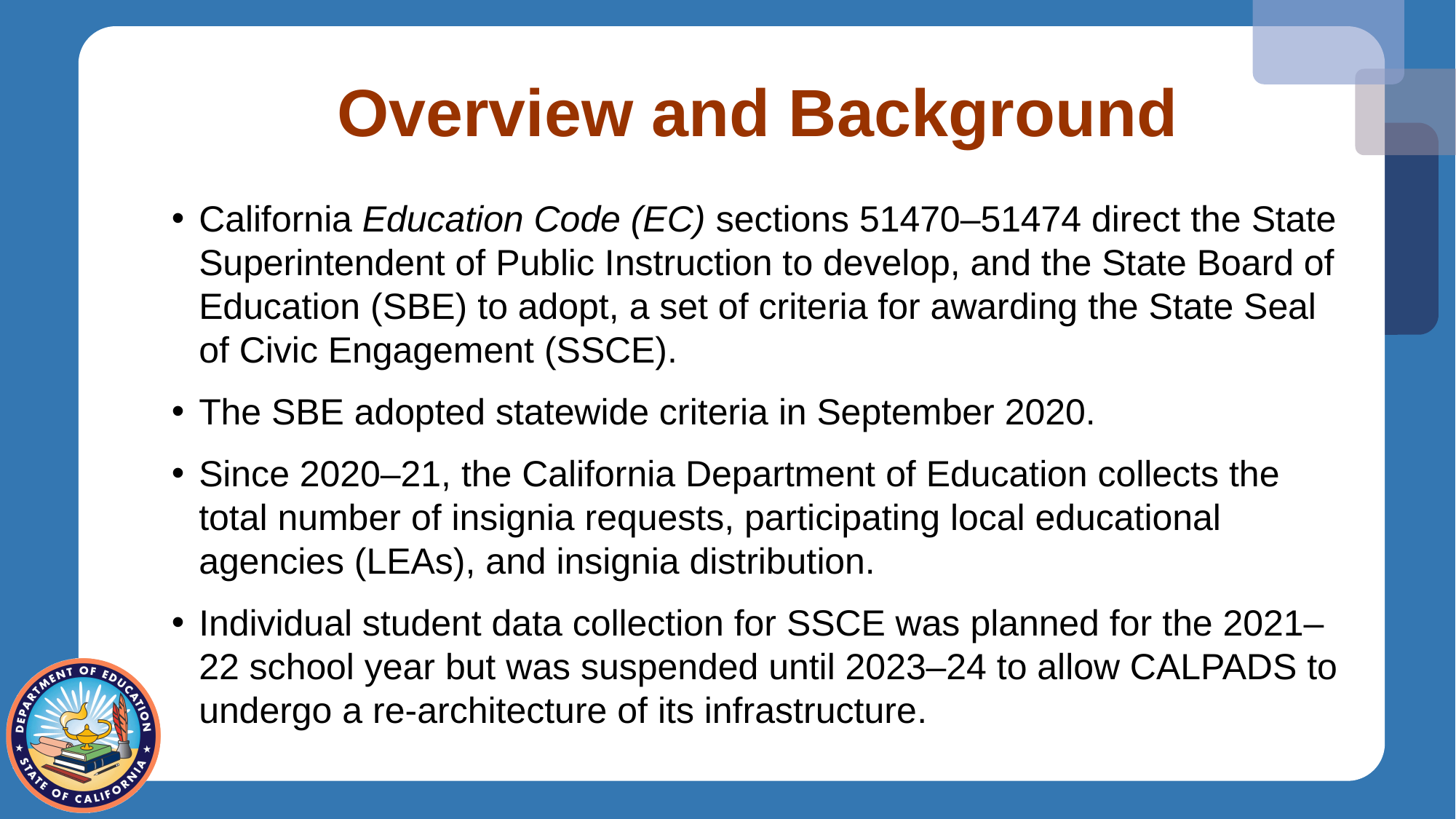

# Overview and Background
California Education Code (EC) sections 51470–51474 direct the State Superintendent of Public Instruction to develop, and the State Board of Education (SBE) to adopt, a set of criteria for awarding the State Seal of Civic Engagement (SSCE).
The SBE adopted statewide criteria in September 2020.
Since 2020–21, the California Department of Education collects the total number of insignia requests, participating local educational agencies (LEAs), and insignia distribution.
Individual student data collection for SSCE was planned for the 2021–22 school year but was suspended until 2023–24 to allow CALPADS to undergo a re-architecture of its infrastructure.